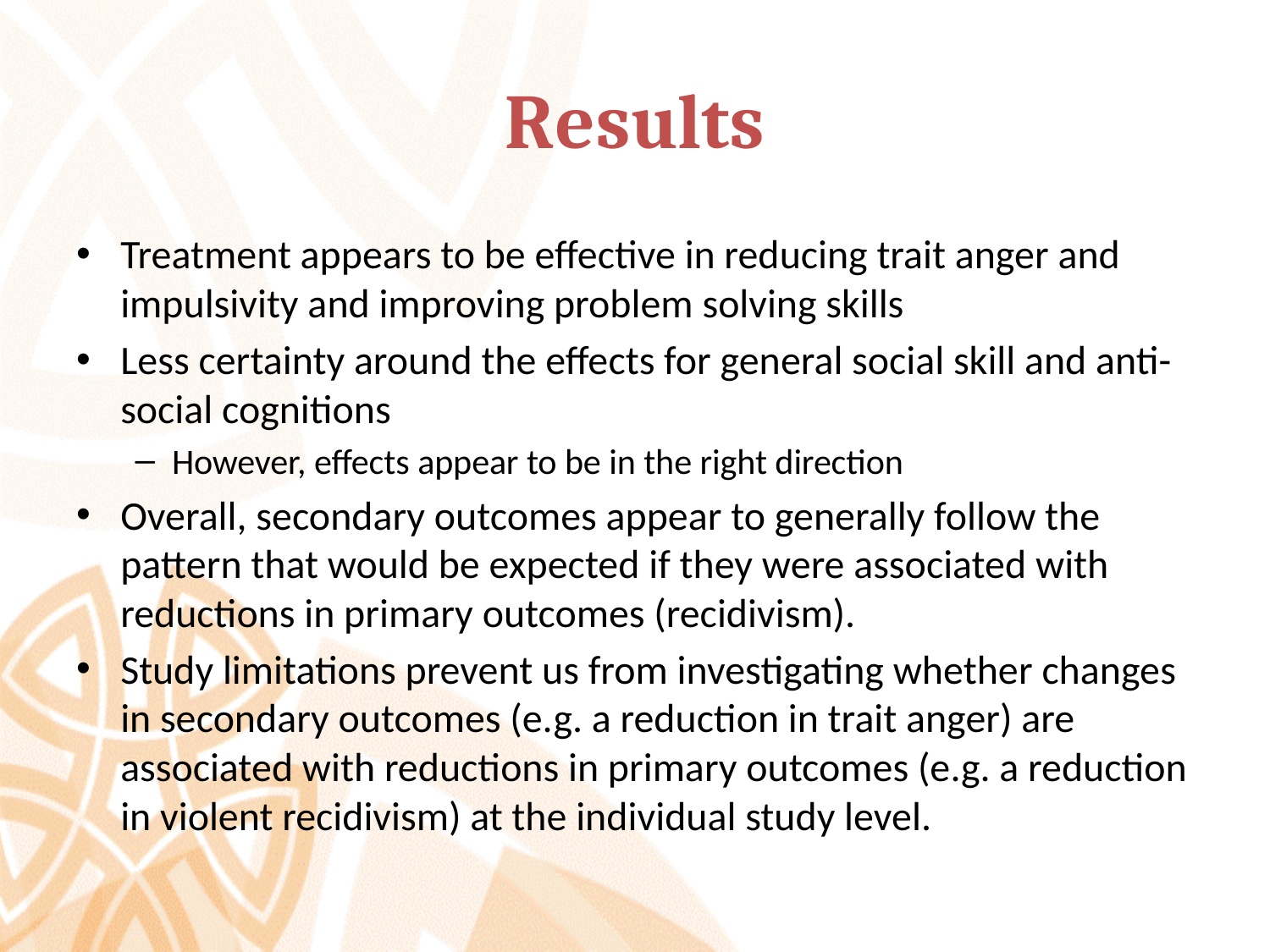

# Results
Treatment appears to be effective in reducing trait anger and impulsivity and improving problem solving skills
Less certainty around the effects for general social skill and anti-social cognitions
However, effects appear to be in the right direction
Overall, secondary outcomes appear to generally follow the pattern that would be expected if they were associated with reductions in primary outcomes (recidivism).
Study limitations prevent us from investigating whether changes in secondary outcomes (e.g. a reduction in trait anger) are associated with reductions in primary outcomes (e.g. a reduction in violent recidivism) at the individual study level.